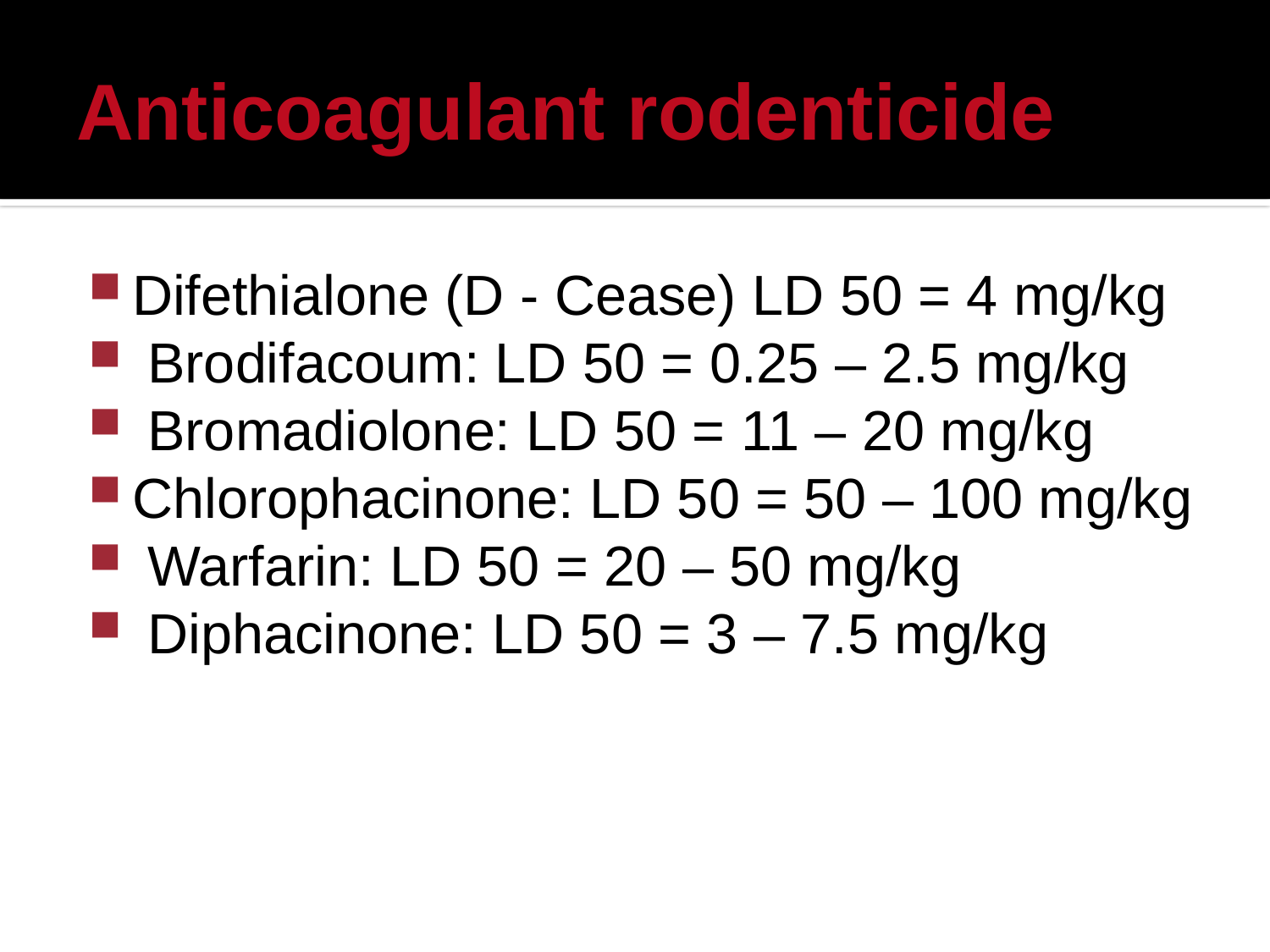

# Anticoagulant rodenticide
Difethialone (D - Cease) LD 50 = 4 mg/kg
 Brodifacoum: LD 50 = 0.25 – 2.5 mg/kg
 Bromadiolone: LD 50 = 11 – 20 mg/kg
Chlorophacinone: LD 50 = 50 – 100 mg/kg
 Warfarin: LD 50 = 20 – 50 mg/kg
 Diphacinone: LD 50 = 3 – 7.5 mg/kg